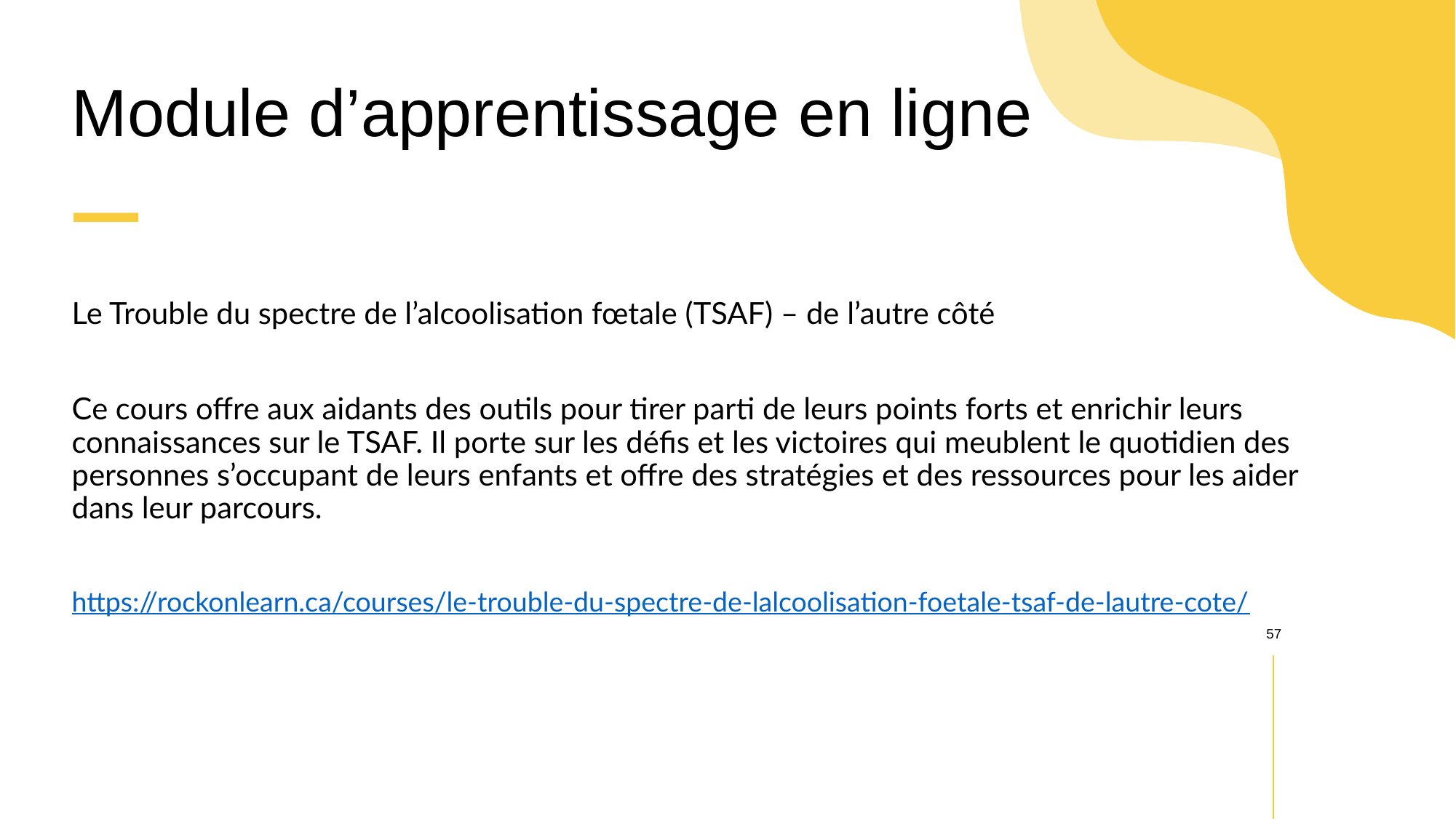

# Module d’apprentissage en ligne

Le Trouble du spectre de l’alcoolisation fœtale (TSAF) – de l’autre côté

Ce cours offre aux aidants des outils pour tirer parti de leurs points forts et enrichir leurs connaissances sur le TSAF. Il porte sur les défis et les victoires qui meublent le quotidien des personnes s’occupant de leurs enfants et offre des stratégies et des ressources pour les aider dans leur parcours.

https://rockonlearn.ca/courses/le-trouble-du-spectre-de-lalcoolisation-foetale-tsaf-de-lautre-cote/

57